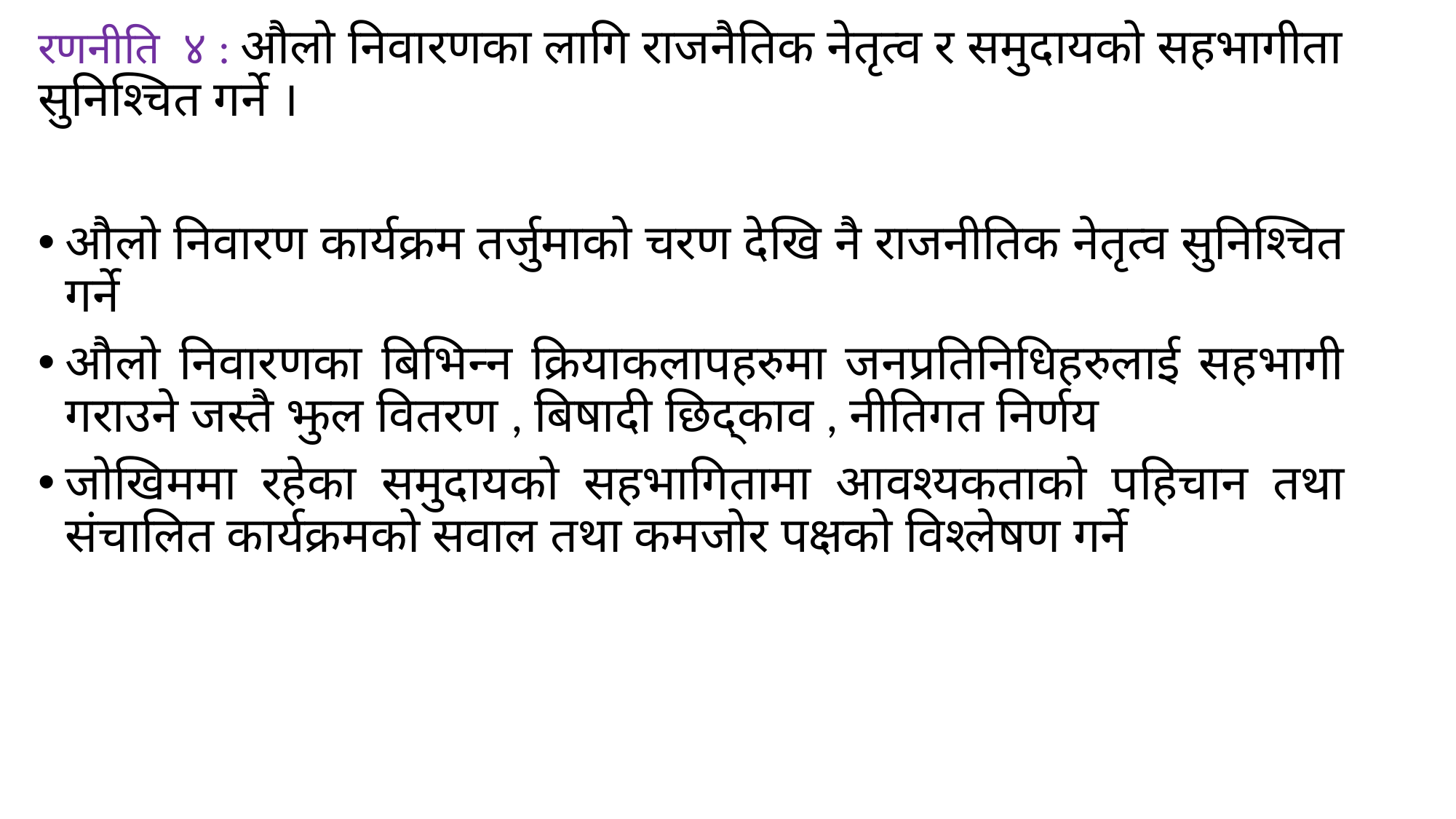

# रणनीति  ४ : औलो निवारणका लागि राजनैतिक नेतृत्व र समुदायको सहभागीता सुनिश्चित गर्ने ।

औलो निवारण कार्यक्रम तर्जुमाको चरण देखि नै राजनीतिक नेतृत्व सुनिश्चित गर्ने
औलो निवारणका बिभिन्न क्रियाकलापहरुमा जनप्रतिनिधिहरुलाई सहभागी गराउने जस्तै झुल वितरण , बिषादी छिद्काव , नीतिगत निर्णय
जोखिममा रहेका समुदायको सहभागितामा आवश्यकताको पहिचान तथा संचालित कार्यक्रमको सवाल तथा कमजोर पक्षको विश्लेषण गर्ने